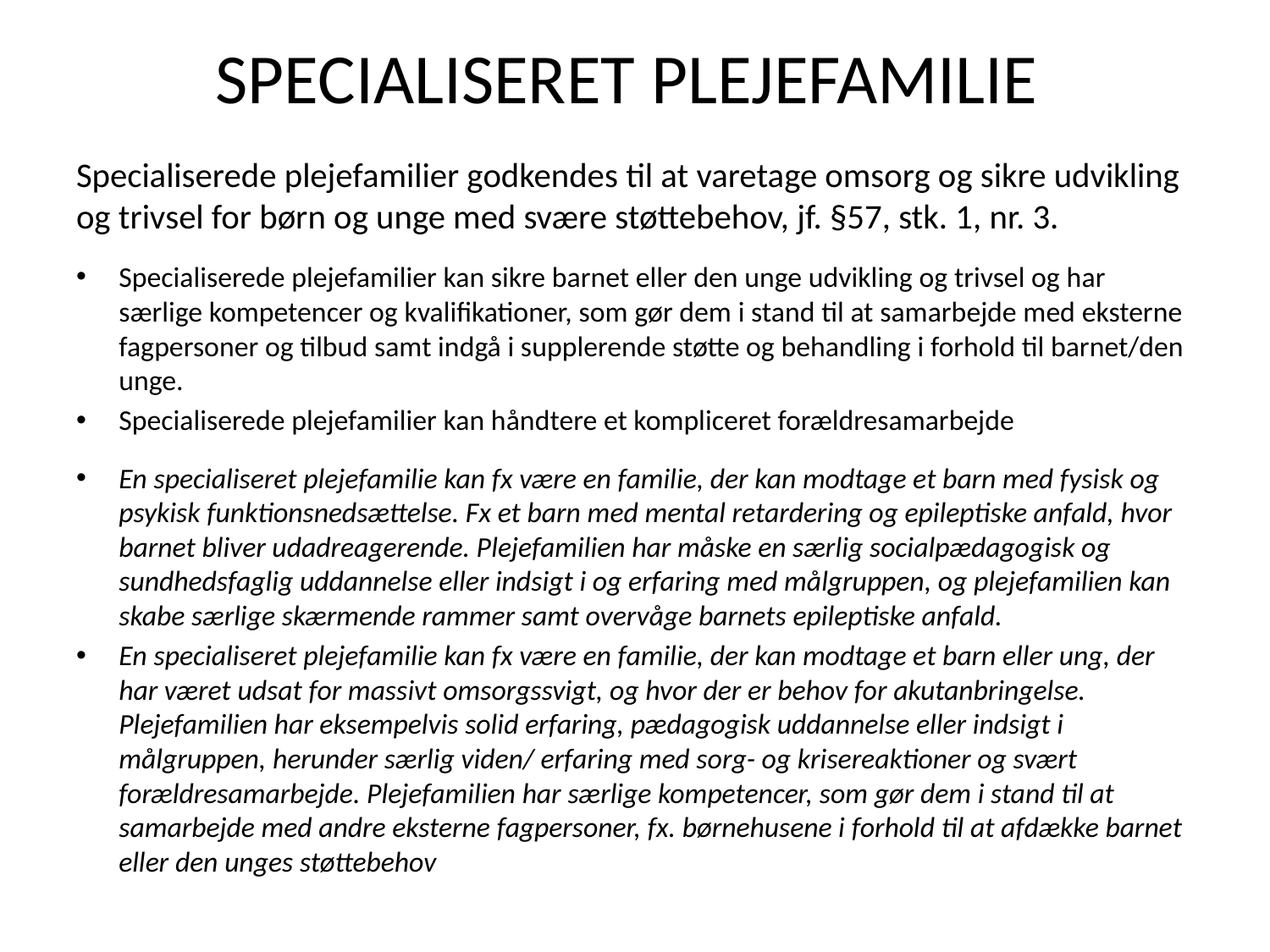

# SPECIALISERET PLEJEFAMILIE
Specialiserede plejefamilier godkendes til at varetage omsorg og sikre udvikling og trivsel for børn og unge med svære støttebehov, jf. §57, stk. 1, nr. 3.

Specialiserede plejefamilier kan sikre barnet eller den unge udvikling og trivsel og har særlige kompetencer og kvalifikationer, som gør dem i stand til at samarbejde med eksterne fagpersoner og tilbud samt indgå i supplerende støtte og behandling i forhold til barnet/den unge.
Specialiserede plejefamilier kan håndtere et kompliceret forældresamarbejde

En specialiseret plejefamilie kan fx være en familie, der kan modtage et barn med fysisk og psykisk funktionsnedsættelse. Fx et barn med mental retardering og epileptiske anfald, hvor barnet bliver udadreagerende. Plejefamilien har måske en særlig socialpædagogisk og sundhedsfaglig uddannelse eller indsigt i og erfaring med målgruppen, og plejefamilien kan skabe særlige skærmende rammer samt overvåge barnets epileptiske anfald.
En specialiseret plejefamilie kan fx være en familie, der kan modtage et barn eller ung, der har været udsat for massivt omsorgssvigt, og hvor der er behov for akutanbringelse. Plejefamilien har eksempelvis solid erfaring, pædagogisk uddannelse eller indsigt i målgruppen, herunder særlig viden/ erfaring med sorg- og krisereaktioner og svært forældresamarbejde. Plejefamilien har særlige kompetencer, som gør dem i stand til at samarbejde med andre eksterne fagpersoner, fx. børnehusene i forhold til at afdække barnet eller den unges støttebehov